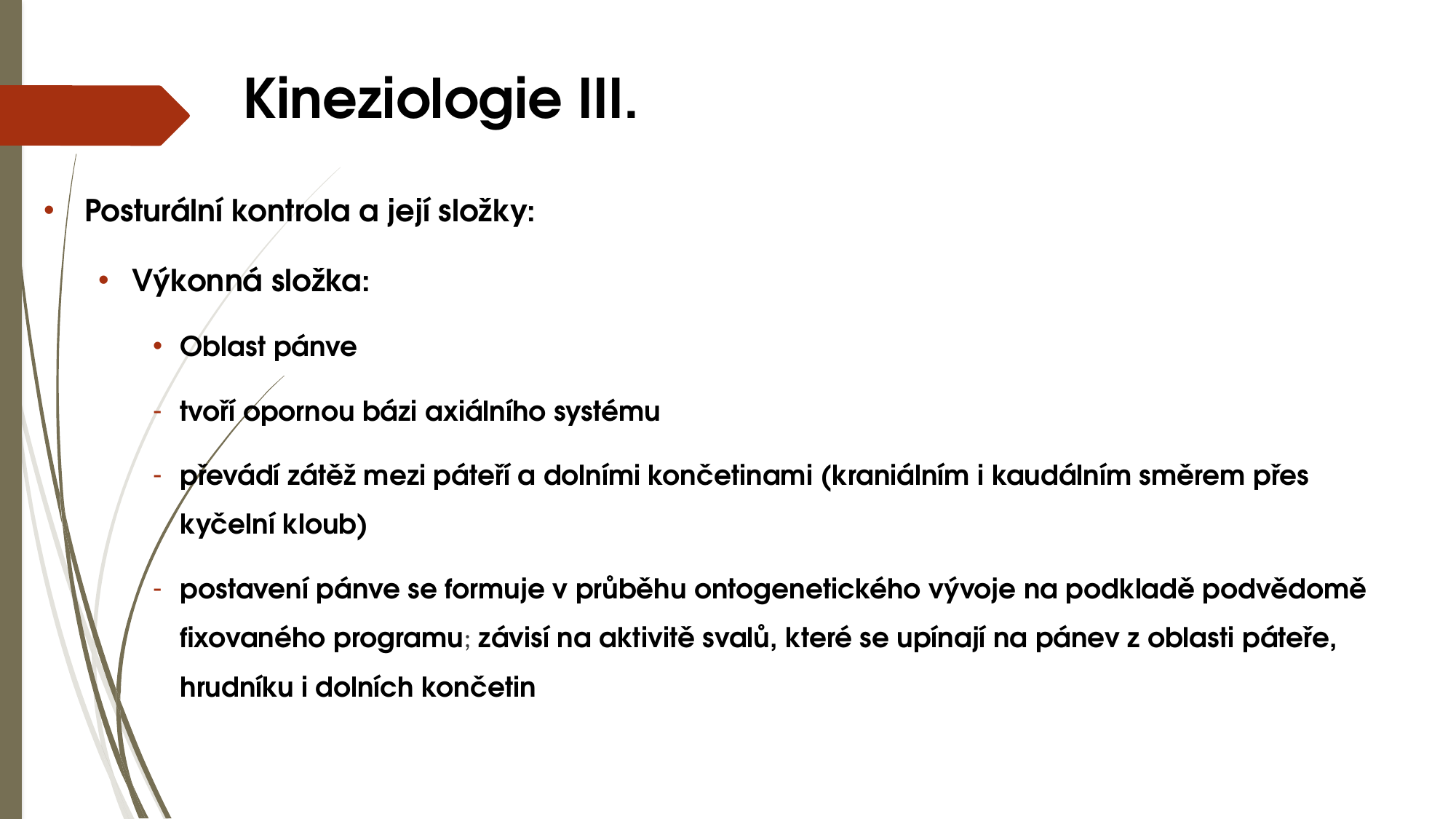

# Kineziologie III.
Posturální kontrola a její složky:
Výkonná složka:
Oblast pánve
tvoří opornou bázi axiálního systému
převádí zátěž mezi páteří a dolními končetinami (kraniálním i kaudálním směrem přes kyčelní kloub)
postavení pánve se formuje v průběhu ontogenetického vývoje na podkladě podvědomě fixovaného programu; závisí na aktivitě svalů, které se upínají na pánev z oblasti páteře, hrudníku i dolních končetin